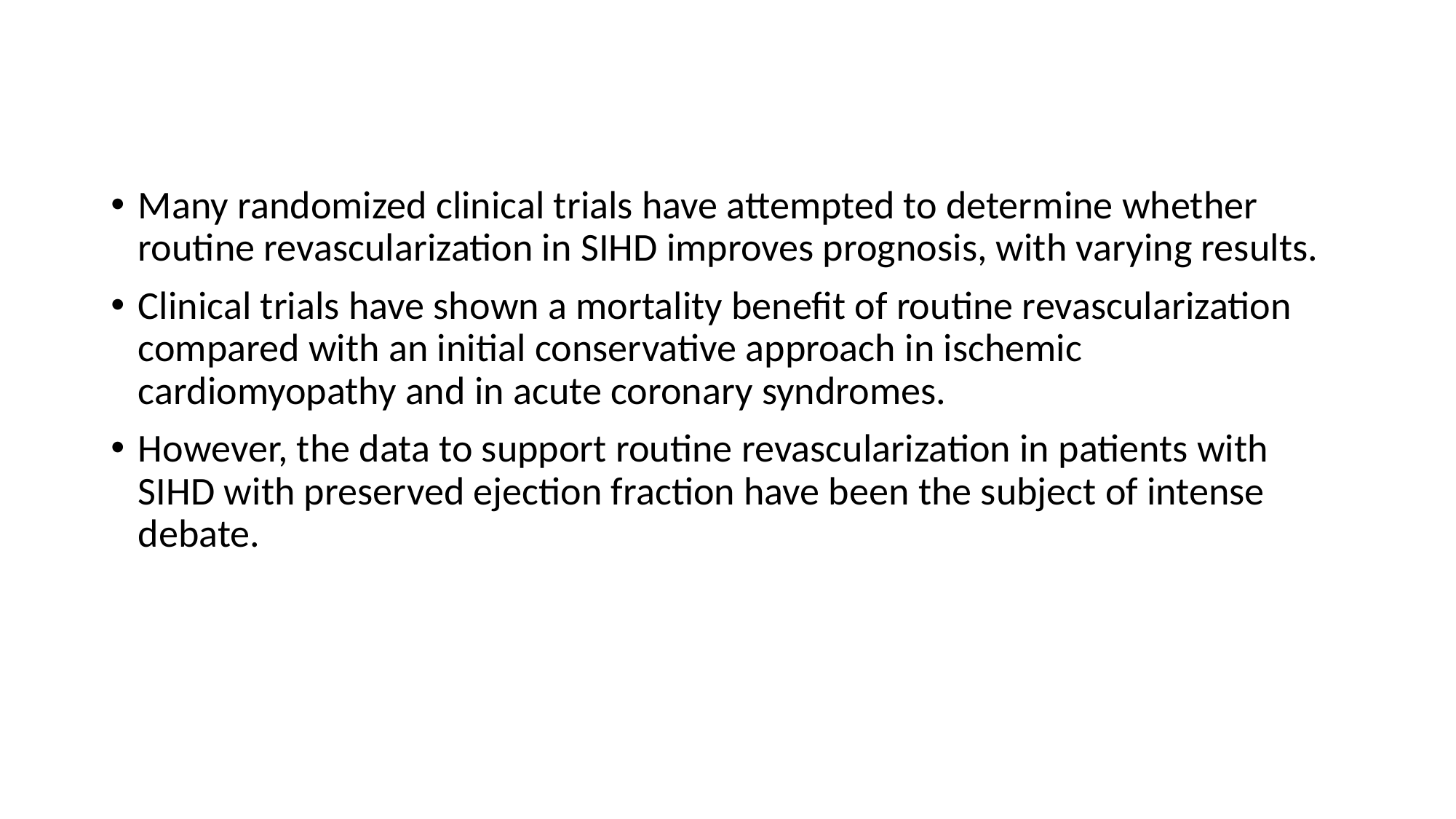

Many randomized clinical trials have attempted to determine whether routine revascularization in SIHD improves prognosis, with varying results.
Clinical trials have shown a mortality benefit of routine revascularization compared with an initial conservative approach in ischemic cardiomyopathy and in acute coronary syndromes.
However, the data to support routine revascularization in patients with SIHD with preserved ejection fraction have been the subject of intense debate.